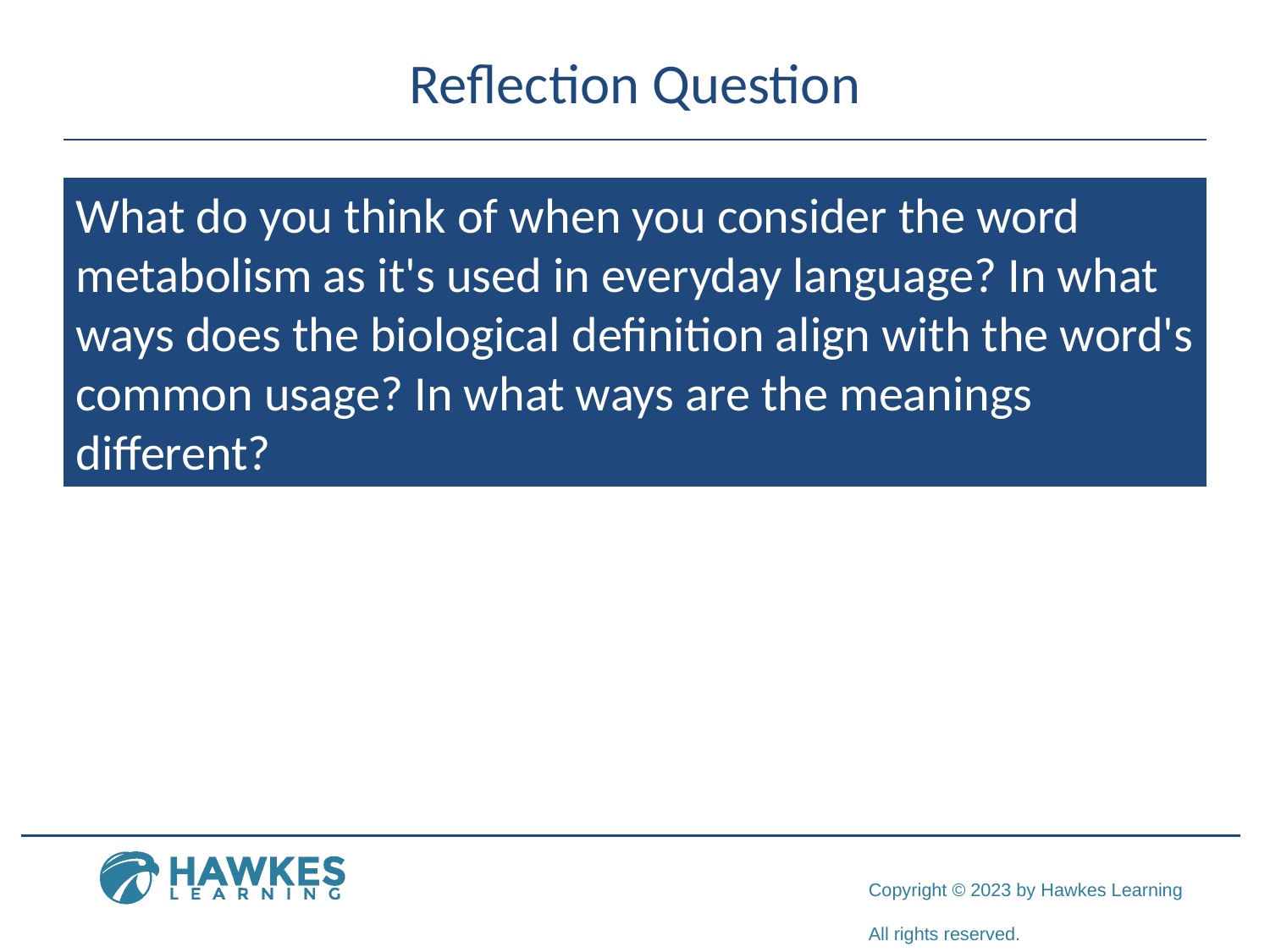

# Reflection Question
What do you think of when you consider the word metabolism as it's used in everyday language? In what ways does the biological definition align with the word's common usage? In what ways are the meanings different?